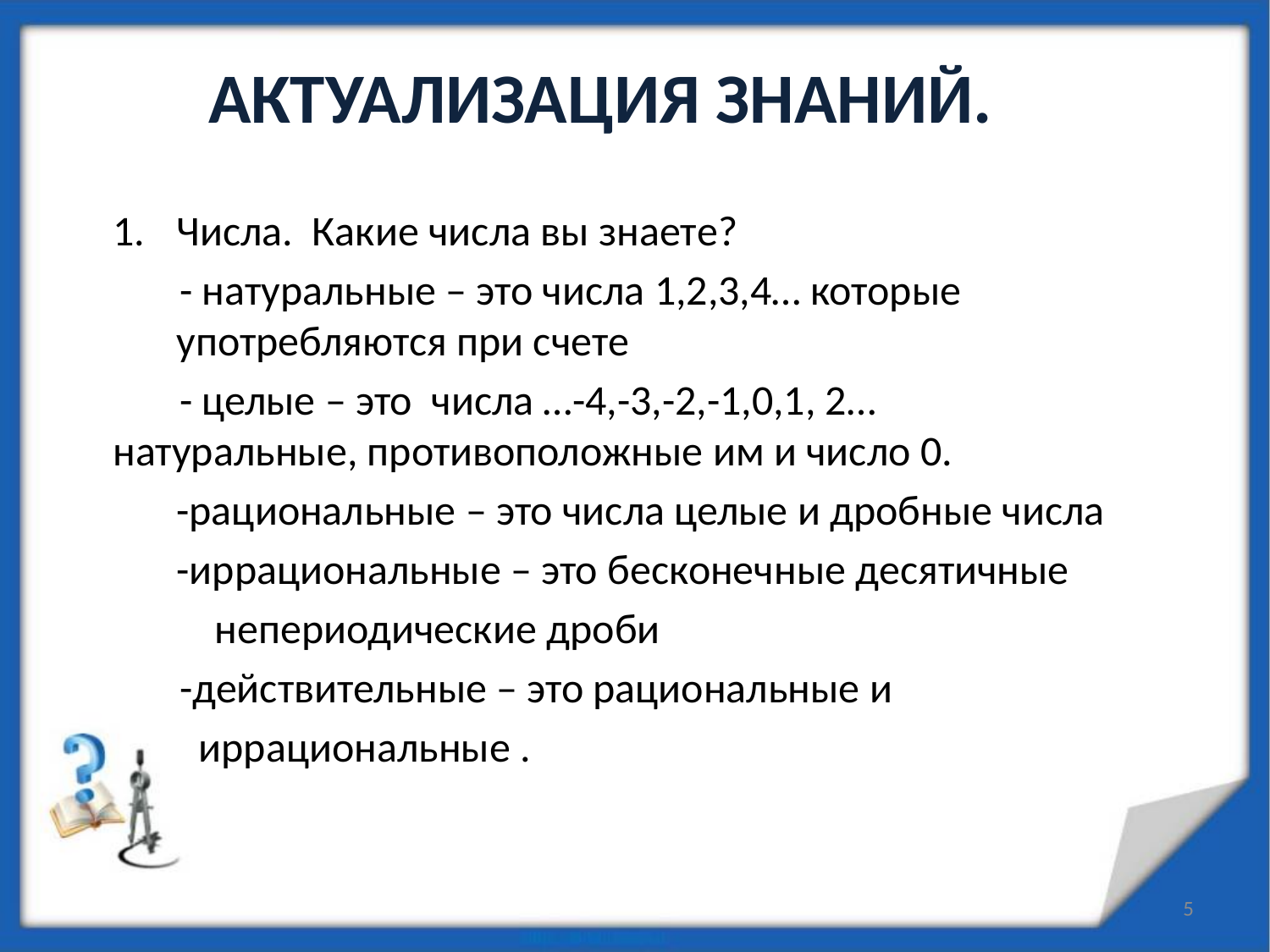

# Актуализация знаний.
Числа.  Какие числа вы знаете?
       - натуральные – это числа 1,2,3,4… которые 	употребляются при счете
       - целые – это  числа …-4,-3,-2,-1,0,1, 2… 	натуральные, противоположные им и число 0.
-рациональные – это числа целые и дробные числа
-иррациональные – это бесконечные десятичные
    непериодические дроби
       -действительные – это рациональные и
         иррациональные .

5